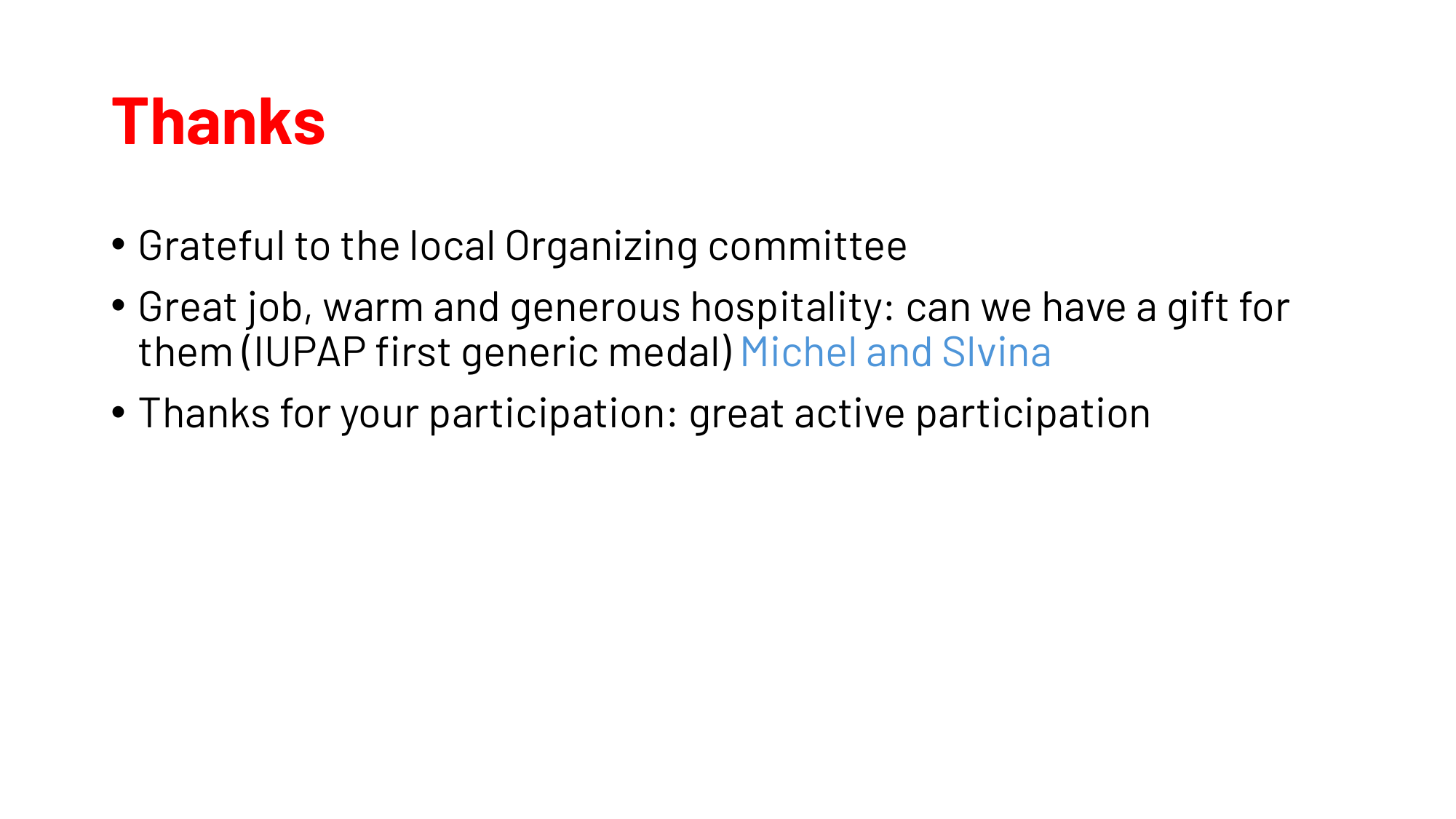

# Thanks
Grateful to the local Organizing committee
Great job, warm and generous hospitality: can we have a gift for them (IUPAP first generic medal) Michel and Slvina
Thanks for your participation: great active participation